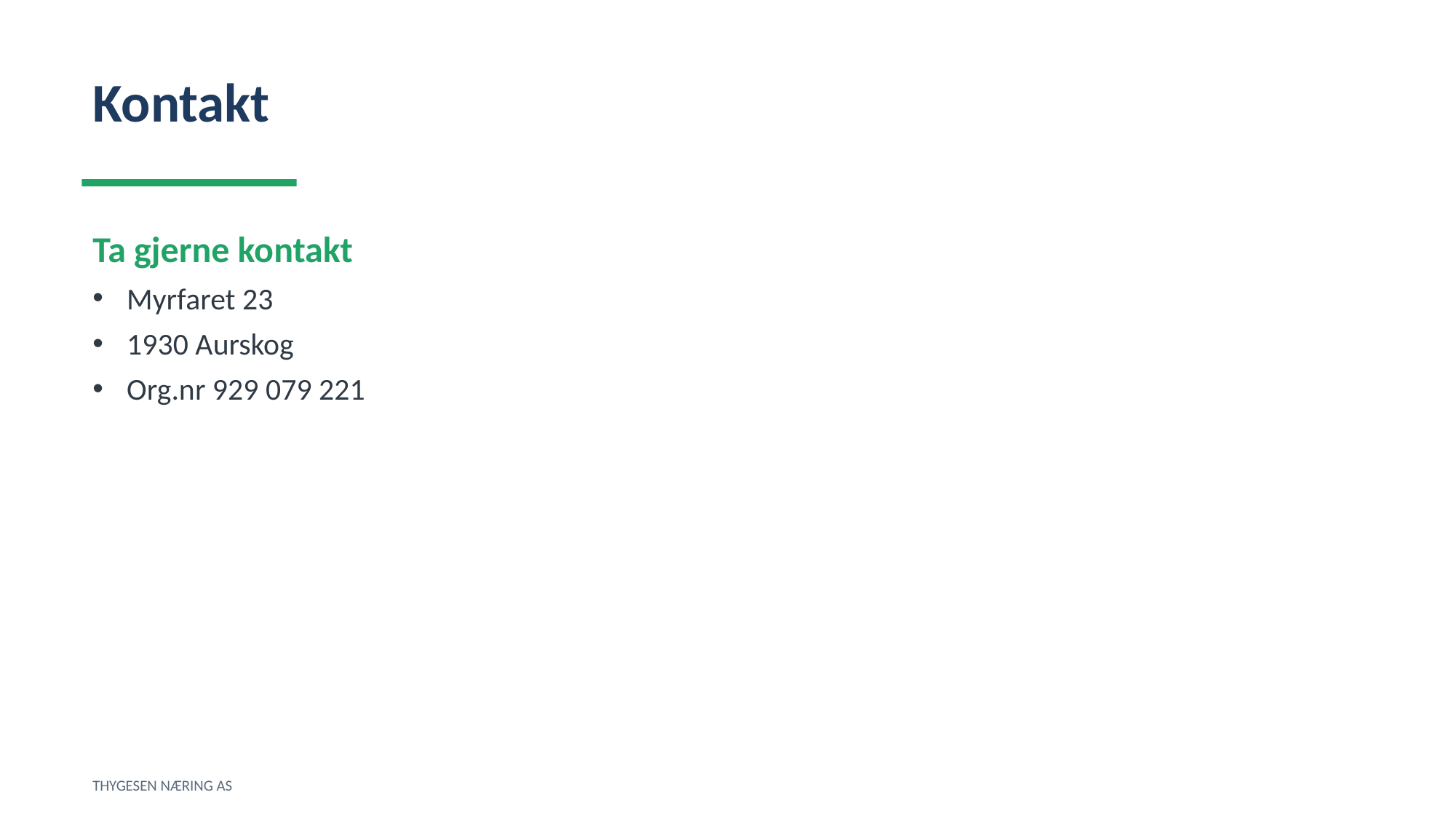

Kontakt

Ta gjerne kontakt
Myrfaret 23
1930 Aurskog
Org.nr 929 079 221
THYGESEN NÆRING AS